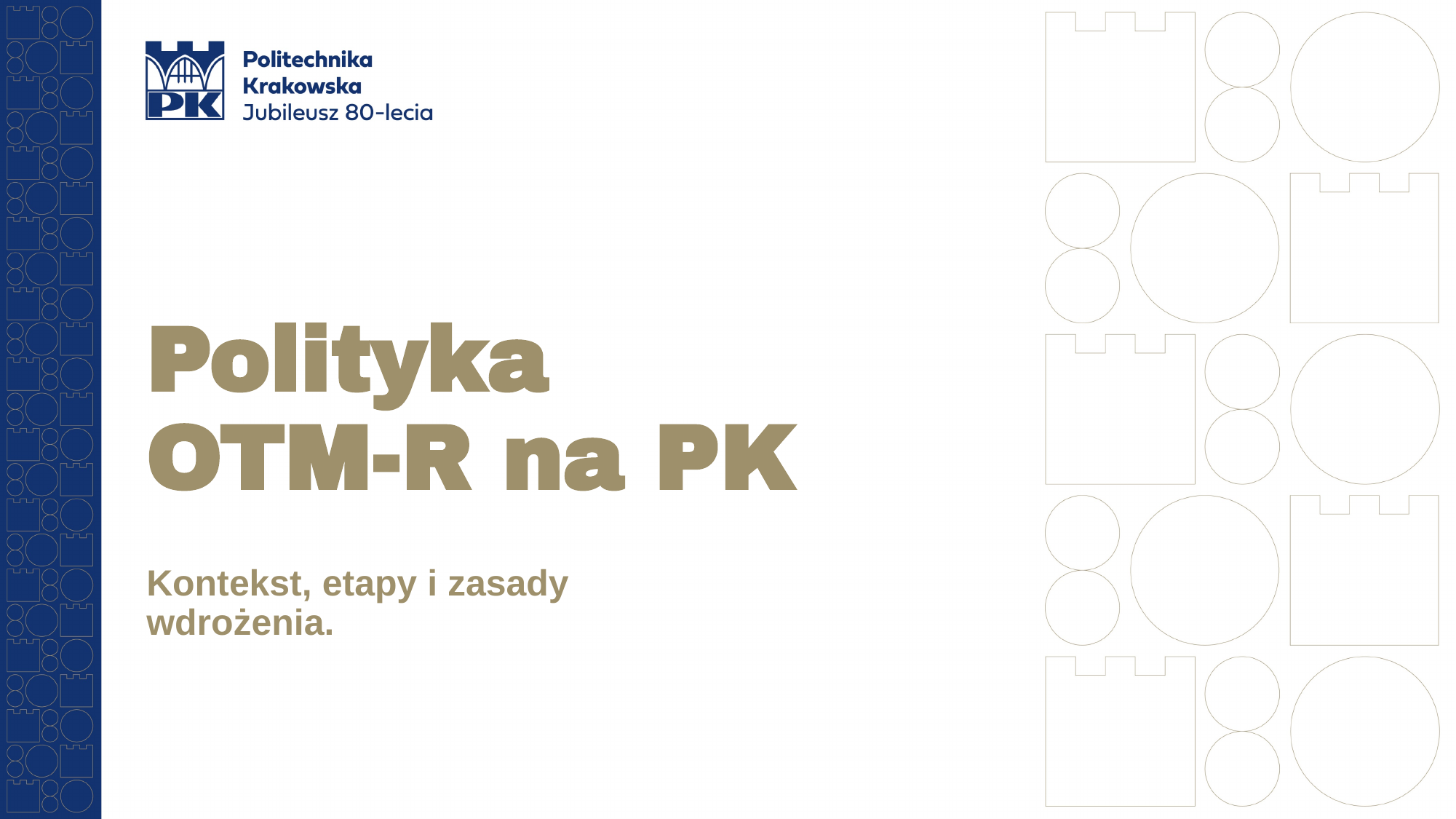

Polityka OTM-R na PK
Kontekst, etapy i zasady wdrożenia.